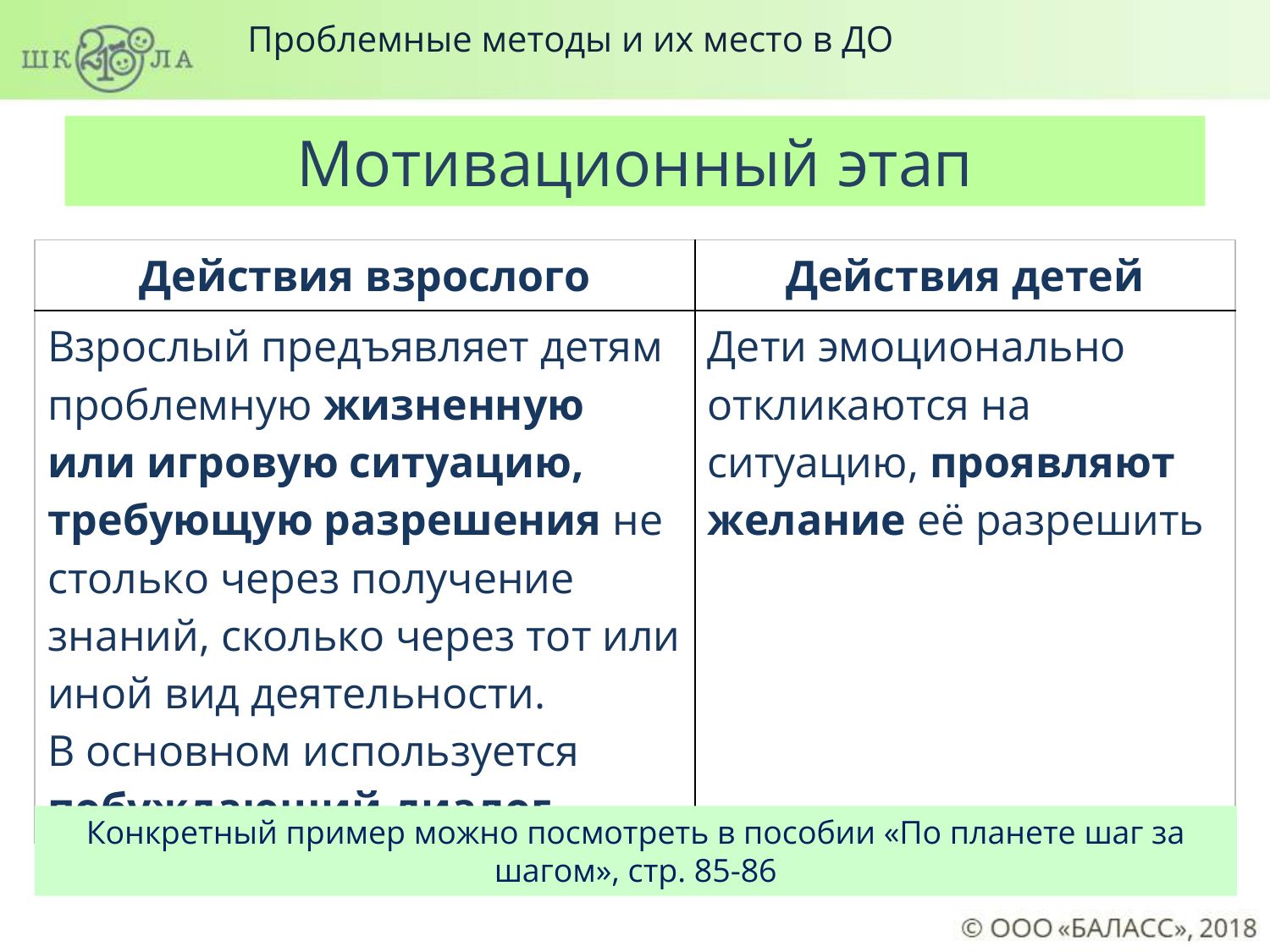

Проблемные методы и их место в ДО
Мотивационный этап
| Действия взрослого | Действия детей |
| --- | --- |
| Взрослый предъявляет детям проблемную жизненную или игровую ситуацию, требующую разрешения не столько через получение знаний, сколько через тот или иной вид деятельности. В основном используется побуждающий диалог | Дети эмоционально откликаются на ситуацию, проявляют желание её разрешить |
Конкретный пример можно посмотреть в пособии «По планете шаг за шагом», стр. 85-86